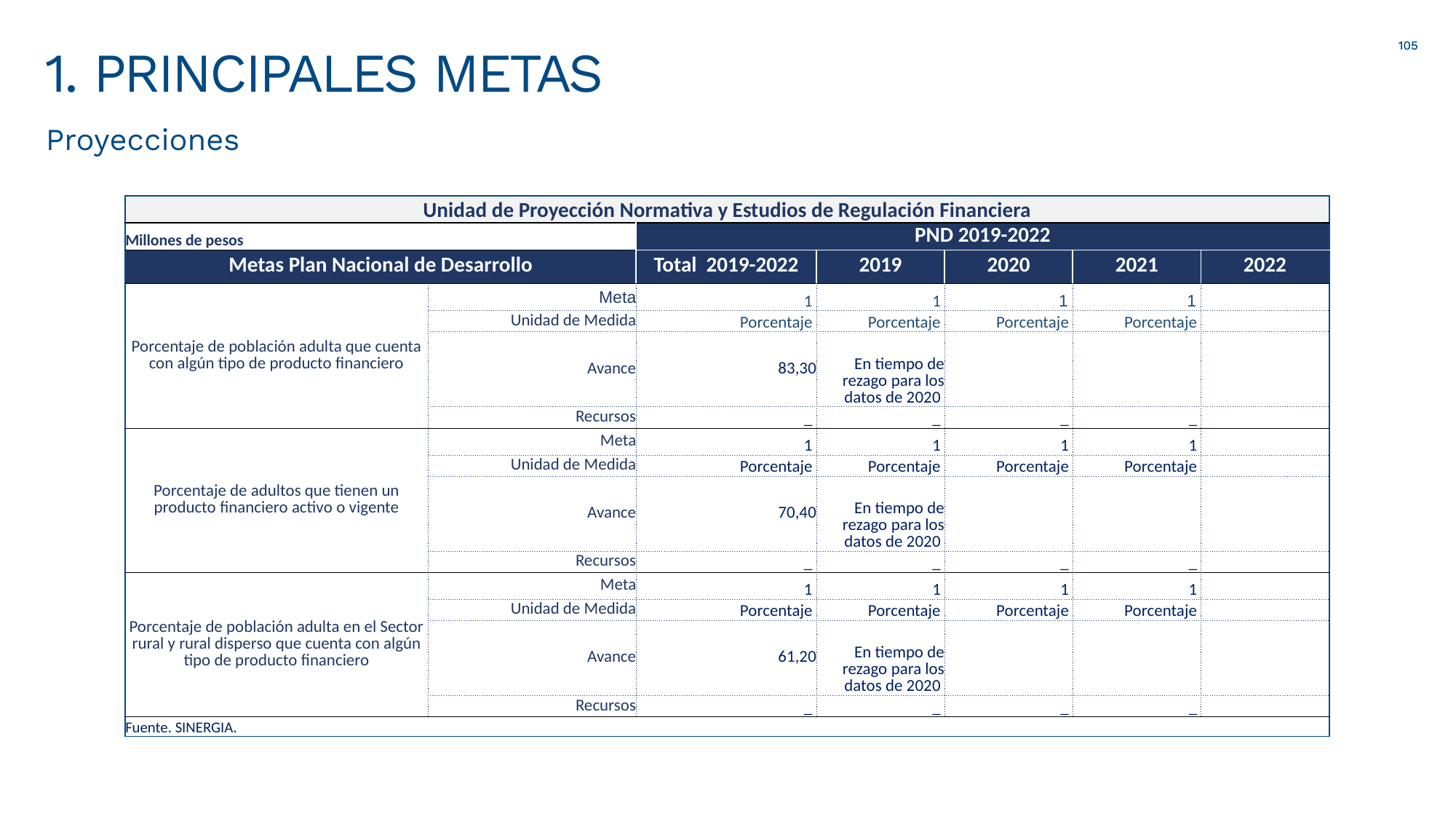

# 1. PRINCIPALES METAS
Proyecciones

| Unidad de Proyección Normativa y Estudios de Regulación Financiera |  |  |  |  |  |  |
| --- | --- | --- | --- | --- | --- | --- |
| Millones de pesos |  | PND 2019-2022 |  |  |  |  |
| Metas Plan Nacional de Desarrollo |  | Total 2019-2022 | 2019 | 2020 | 2021 | 2022 |
| Porcentaje de población adulta que cuenta con algún tipo de producto financiero | Meta | 1 | 1 | 1 | 1 |  |
|  | Unidad de Medida | Porcentaje | Porcentaje | Porcentaje | Porcentaje |  |
|  | Avance | 83,30 | En tiempo de rezago para los datos de 2020 |  |  |  |
|  | Recursos | \_ | \_ | \_ | \_ |  |
| Porcentaje de adultos que tienen un producto financiero activo o vigente | Meta | 1 | 1 | 1 | 1 |  |
|  | Unidad de Medida | Porcentaje | Porcentaje | Porcentaje | Porcentaje |  |
|  | Avance | 70,40 | En tiempo de rezago para los datos de 2020 |  |  |  |
|  | Recursos | \_ | \_ | \_ | \_ |  |
| Porcentaje de población adulta en el Sector rural y rural disperso que cuenta con algún tipo de producto financiero | Meta | 1 | 1 | 1 | 1 |  |
|  | Unidad de Medida | Porcentaje | Porcentaje | Porcentaje | Porcentaje |  |
|  | Avance | 61,20 | En tiempo de rezago para los datos de 2020 |  |  |  |
|  | Recursos | \_ | \_ | \_ | \_ |  |
| Fuente. SINERGIA. |  |  |  |  |  |  |